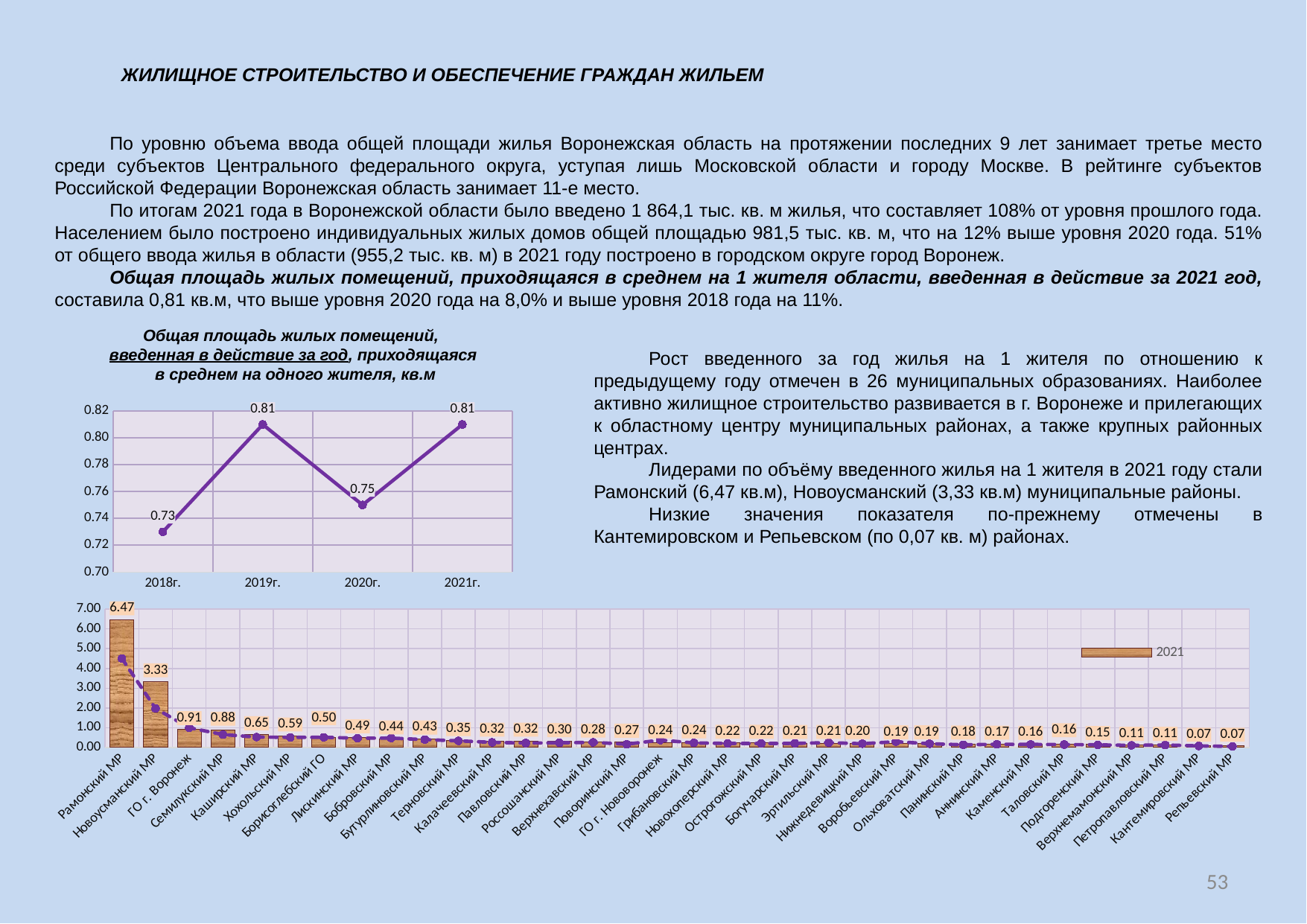

ЖИЛИЩНОЕ СТРОИТЕЛЬСТВО И ОБЕСПЕЧЕНИЕ ГРАЖДАН ЖИЛЬЕМ
По уровню объема ввода общей площади жилья Воронежская область на протяжении последних 9 лет занимает третье место среди субъектов Центрального федерального округа, уступая лишь Московской области и городу Москве. В рейтинге субъектов Российской Федерации Воронежская область занимает 11-е место.
По итогам 2021 года в Воронежской области было введено 1 864,1 тыс. кв. м жилья, что составляет 108% от уровня прошлого года. Населением было построено индивидуальных жилых домов общей площадью 981,5 тыс. кв. м, что на 12% выше уровня 2020 года. 51% от общего ввода жилья в области (955,2 тыс. кв. м) в 2021 году построено в городском округе город Воронеж.
Общая площадь жилых помещений, приходящаяся в среднем на 1 жителя области, введенная в действие за 2021 год, составила 0,81 кв.м, что выше уровня 2020 года на 8,0% и выше уровня 2018 года на 11%.

Общая площадь жилых помещений,
введенная в действие за год, приходящаяся
 в среднем на одного жителя, кв.м
Рост введенного за год жилья на 1 жителя по отношению к предыдущему году отмечен в 26 муниципальных образованиях. Наиболее активно жилищное строительство развивается в г. Воронеже и прилегающих к областному центру муниципальных районах, а также крупных районных центрах.
Лидерами по объёму введенного жилья на 1 жителя в 2021 году стали Рамонский (6,47 кв.м), Новоусманский (3,33 кв.м) муниципальные районы.
Низкие значения показателя по-прежнему отмечены в Кантемировском и Репьевском (по 0,07 кв. м) районах.

### Chart

| Category |  |
|---|---|
| 2018г. | 0.7300000000000001 |
| 2019г. | 0.81 |
| 2020г. | 0.7500000000000001 |
| 2021г. | 0.81 |

### Chart

| Category | 2021 | 2020 |
|---|---|---|
| Рамонский МР | 6.470000000000001 | 4.501 |
| Новоусманский МР | 3.3299999999999996 | 1.9680000000000002 |
| ГО г. Воронеж | 0.91 | 0.997 |
| Семилукский МР | 0.88 | 0.6480000000000001 |
| Каширский МР | 0.6500000000000001 | 0.523 |
| Хохольский МР | 0.59 | 0.506 |
| Борисоглебский ГО | 0.5 | 0.512 |
| Лискинский МР | 0.49000000000000005 | 0.464 |
| Бобровский МР | 0.44 | 0.47000000000000003 |
| Бутурлиновский МР | 0.43000000000000005 | 0.3940000000000001 |
| Терновский МР | 0.35000000000000003 | 0.33100000000000007 |
| Калачеевский МР | 0.32000000000000006 | 0.256 |
| Павловский МР | 0.32000000000000006 | 0.21900000000000003 |
| Россошанский МР | 0.30000000000000004 | 0.23 |
| Верхнехавский МР | 0.2800000000000001 | 0.255 |
| Поворинский МР | 0.27 | 0.162 |
| ГО г. Нововоронеж | 0.24000000000000002 | 0.3690000000000001 |
| Грибановский МР | 0.24000000000000002 | 0.227 |
| Новохоперский МР | 0.22 | 0.2 |
| Острогожский МР | 0.22 | 0.198 |
| Богучарский МР | 0.21000000000000002 | 0.203 |
| Эртильский МР | 0.21000000000000002 | 0.23900000000000002 |
| Нижнедевицкий МР | 0.2 | 0.18700000000000003 |
| Воробьевский МР | 0.19 | 0.28900000000000003 |
| Ольховатский МР | 0.19 | 0.18500000000000003 |
| Панинский МР | 0.18000000000000002 | 0.13 |
| Аннинский МР | 0.17 | 0.15900000000000003 |
| Каменский МР | 0.16 | 0.15000000000000002 |
| Таловский МР | 0.16 | 0.14600000000000002 |
| Подгоренский МР | 0.15000000000000002 | 0.129 |
| Верхнемамонский МР | 0.11 | 0.10299999999999998 |
| Петропавловский МР | 0.11 | 0.12300000000000001 |
| Кантемировский МР | 0.07000000000000002 | 0.074 |
| Репьевский МР | 0.07000000000000002 | 0.051000000000000004 |
53